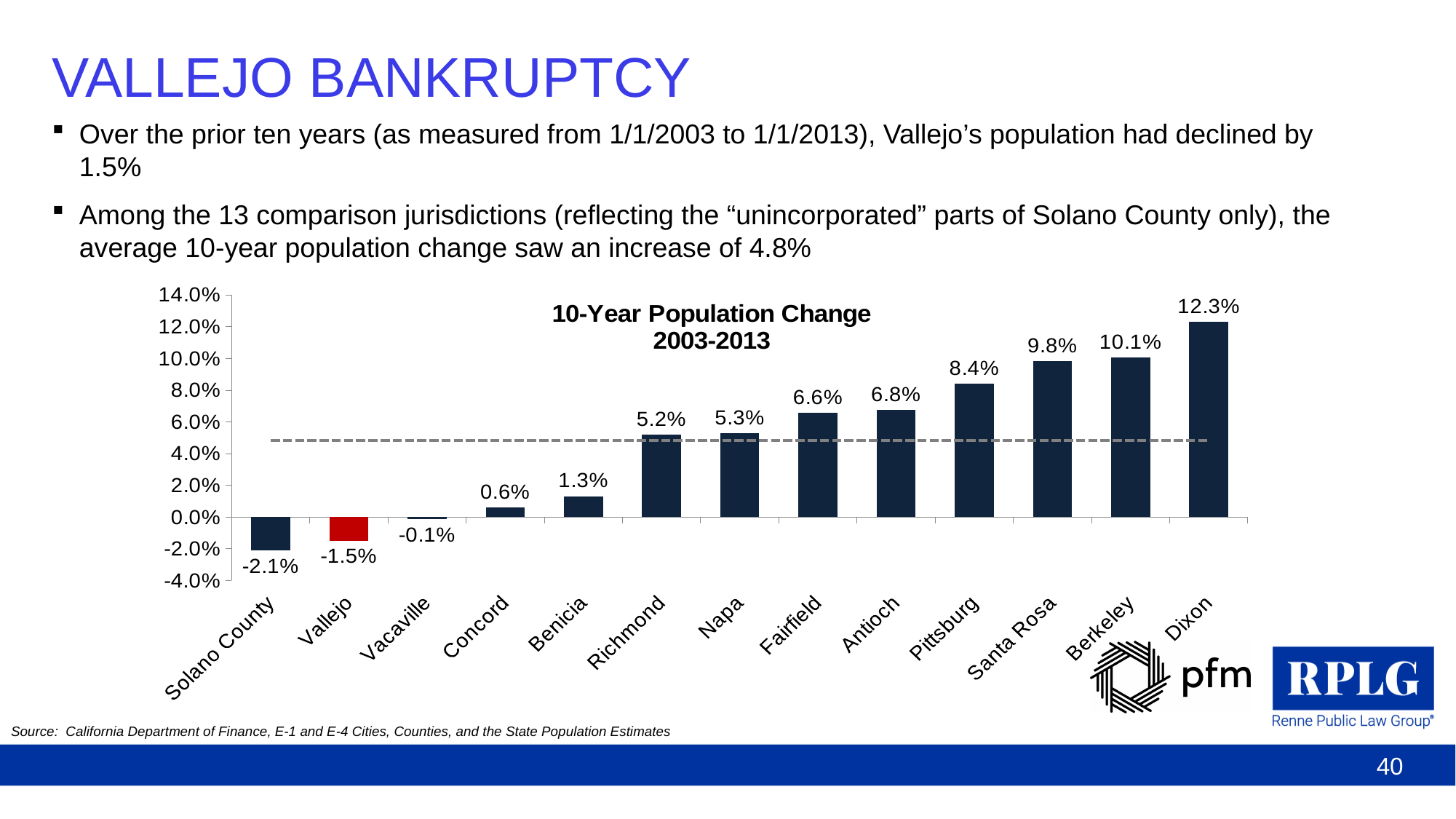

# VALLEJO BANKRUPTCY
Over the prior ten years (as measured from 1/1/2003 to 1/1/2013), Vallejo’s population had declined by 1.5%
Among the 13 comparison jurisdictions (reflecting the “unincorporated” parts of Solano County only), the average 10-year population change saw an increase of 4.8%

### Chart: 10-Year Population Change
2003-2013

| Category | Population Change (2003-2013) | Average % Change |
|---|---|---|
| Solano County | -0.0212523325730873 | 0.0481746624928486 |
| Vallejo | -0.0149798558367608 | 0.0481746624928486 |
| Vacaville | -0.00140075640846057 | 0.0481746624928486 |
| Concord | 0.00610266453222386 | 0.0481746624928486 |
| Benicia | 0.0131289396143374 | 0.0481746624928486 |
| Richmond | 0.0519067691050591 | 0.0481746624928486 |
| Napa | 0.0530293811436066 | 0.0481746624928486 |
| Fairfield | 0.065805803439513 | 0.0481746624928486 |
| Antioch | 0.0675353164004184 | 0.0481746624928486 |
| Pittsburg | 0.0843027597537297 | 0.0481746624928486 |
| Santa Rosa | 0.0984017306512544 | 0.0481746624928486 |
| Berkeley | 0.100600157886227 | 0.0481746624928486 |
| Dixon | 0.123090034698971 | 0.0481746624928486 |
Source:  California Department of Finance, E-1 and E-4 Cities, Counties, and the State Population Estimates
40